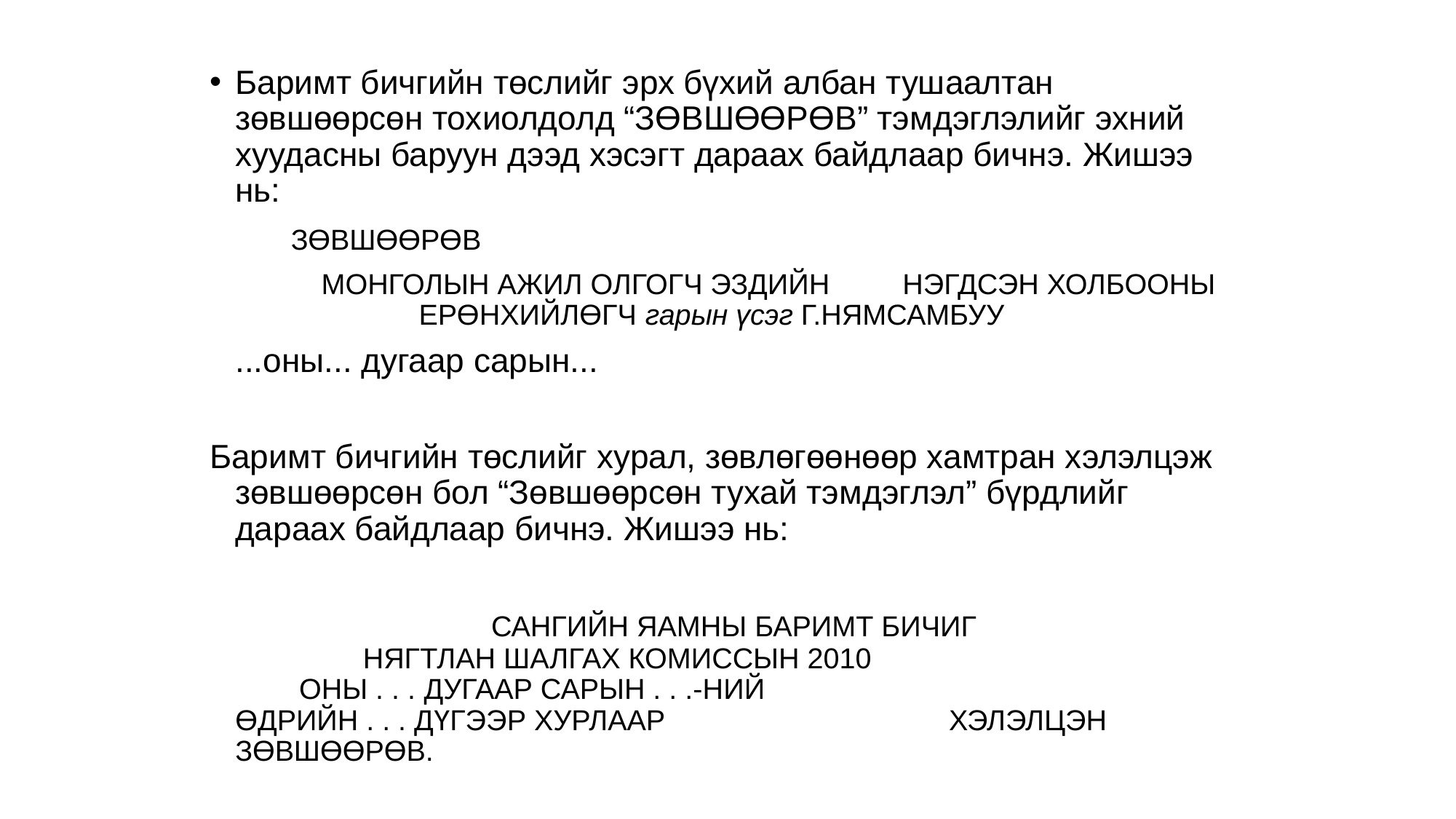

Баримт бичгийн төслийг эрх бүхий албан тушаалтан зөвшөөрсөн тохиолдолд “ЗӨВШӨӨРӨВ” тэмдэглэлийг эхний хуудасны баруун дээд хэсэгт дараах байдлаар бичнэ. Жишээ нь:
						      ЗӨВШӨӨРӨВ
				   	МОНГОЛЫН АЖИЛ ОЛГОГЧ ЭЗДИЙН					        НЭГДСЭН ХОЛБООНЫ 				                       ЕРӨНХИЙЛӨГЧ гарын үсэг Г.НЯМСАМБУУ
						...оны... дугаар сарын...

Баримт бичгийн төслийг хурал, зөвлөгөөнөөр хамтран хэлэлцэж зөвшөөрсөн бол “Зөвшөөрсөн тухай тэмдэглэл” бүрдлийг дараах байдлаар бичнэ. Жишээ нь:

              			         САНГИЙН ЯАМНЫ БАРИМТ БИЧИГ 	                                              НЯГТЛАН ШАЛГАХ КОМИССЫН 2010 	                                                 ОНЫ . . . ДУГААР САРЫН . . .-НИЙ 	                                                  ӨДРИЙН . . . ДҮГЭЭР ХУРЛААР 	                    			   ХЭЛЭЛЦЭН ЗӨВШӨӨРӨВ.